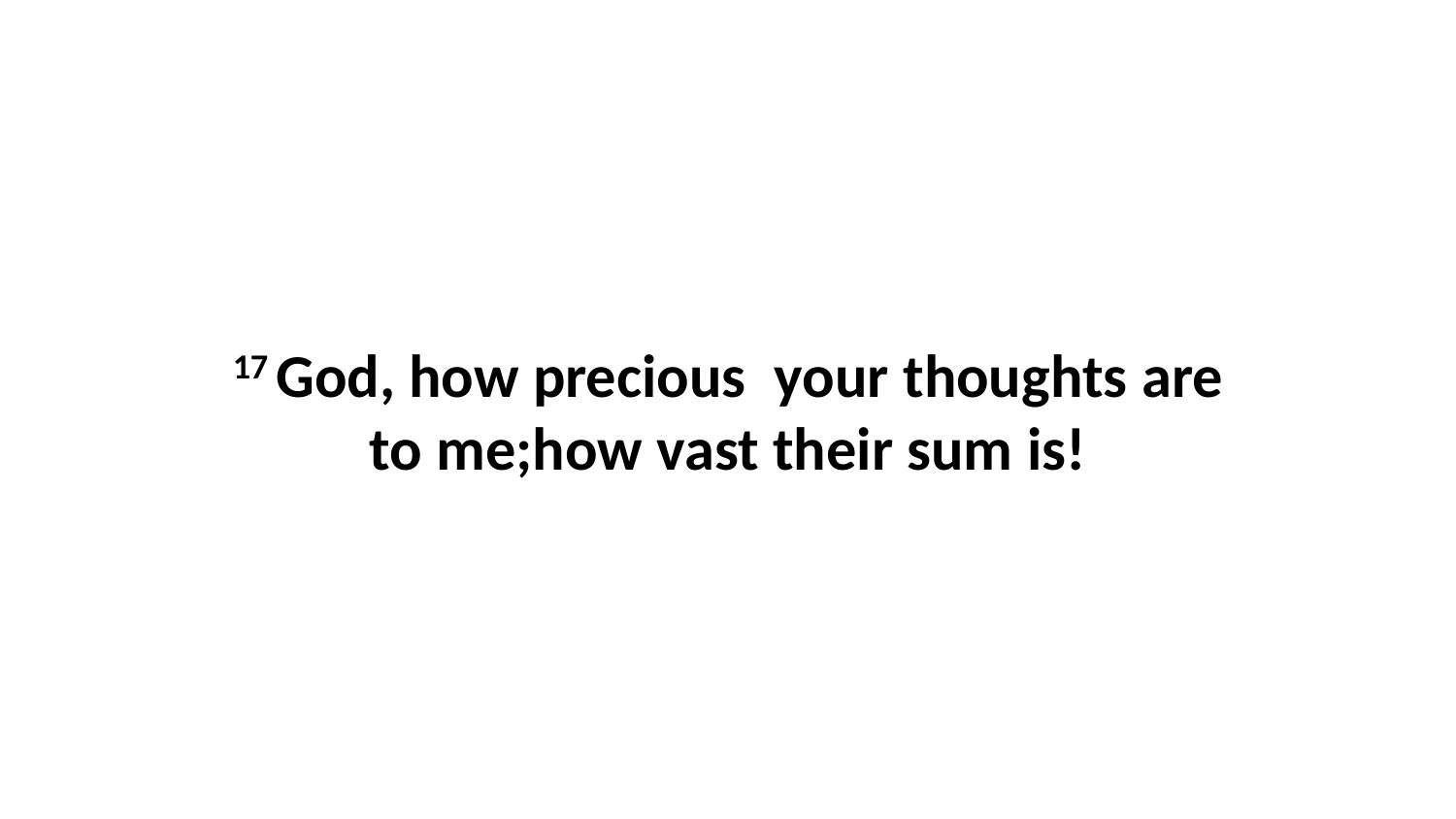

17 God, how precious  your thoughts are to me;how vast their sum is!